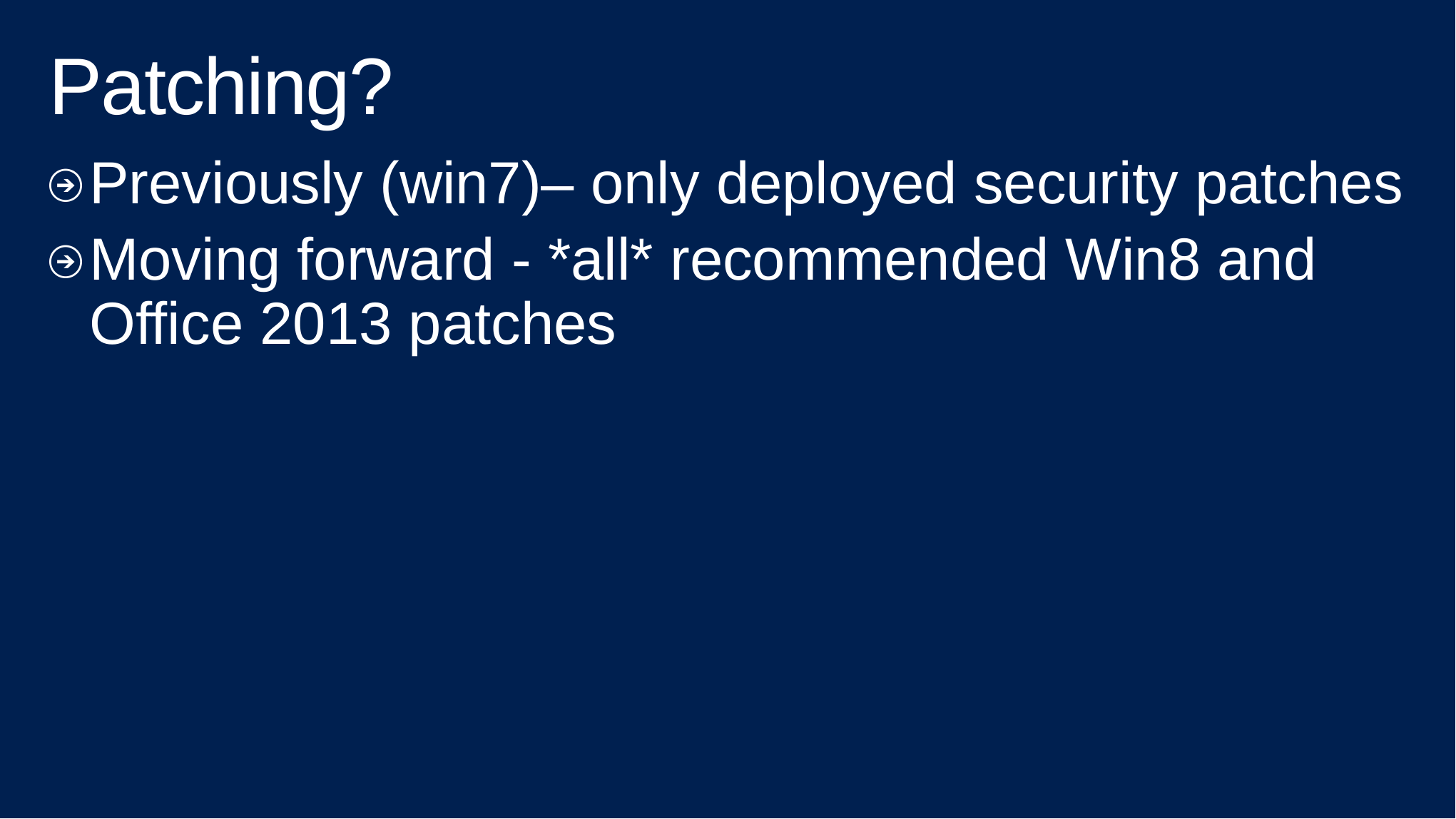

# Patching?
Previously (win7)– only deployed security patches
Moving forward - *all* recommended Win8 and Office 2013 patches